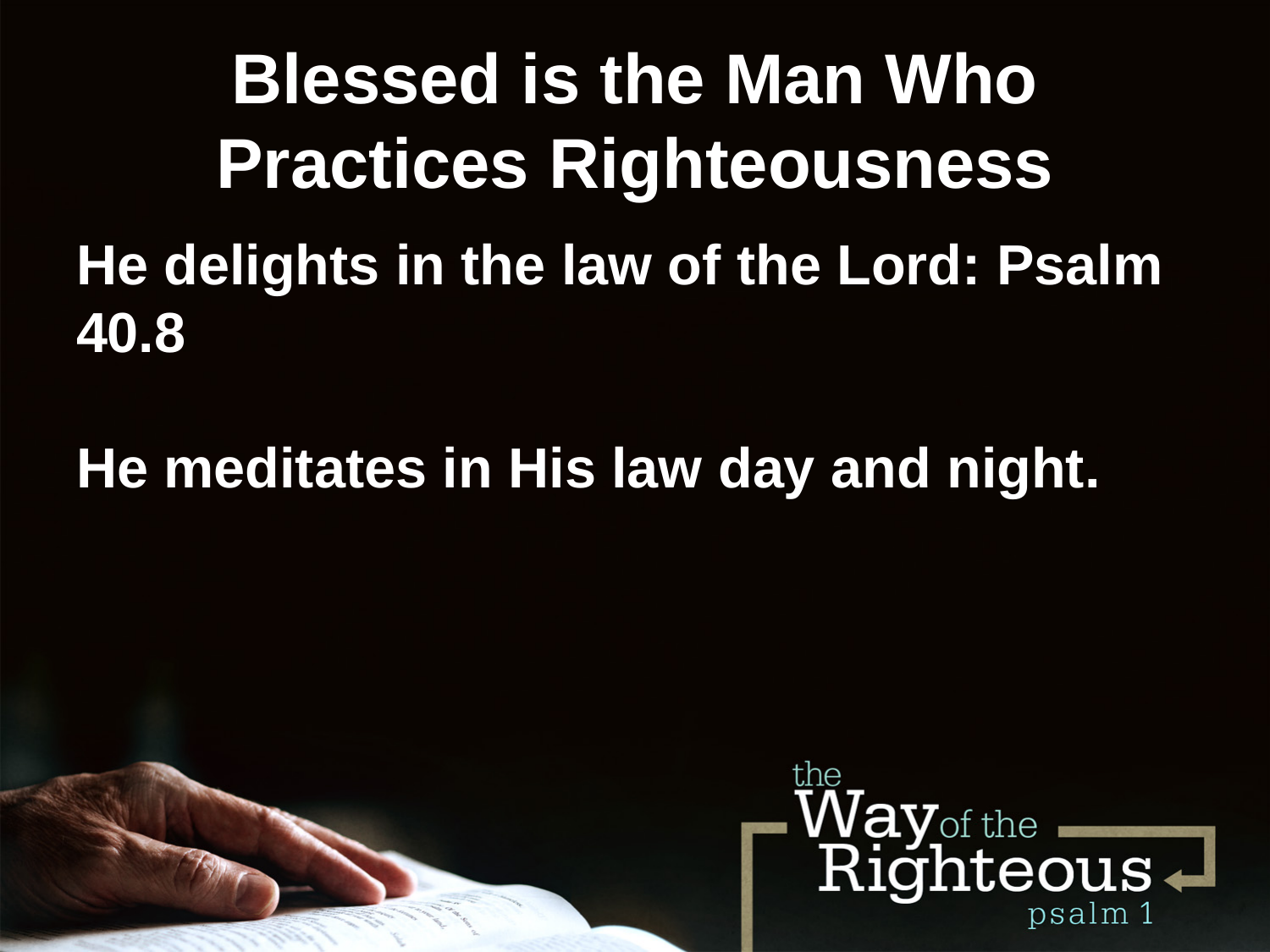

# Blessed is the Man Who Practices Righteousness
He delights in the law of the Lord: Psalm 40.8

He meditates in His law day and night.